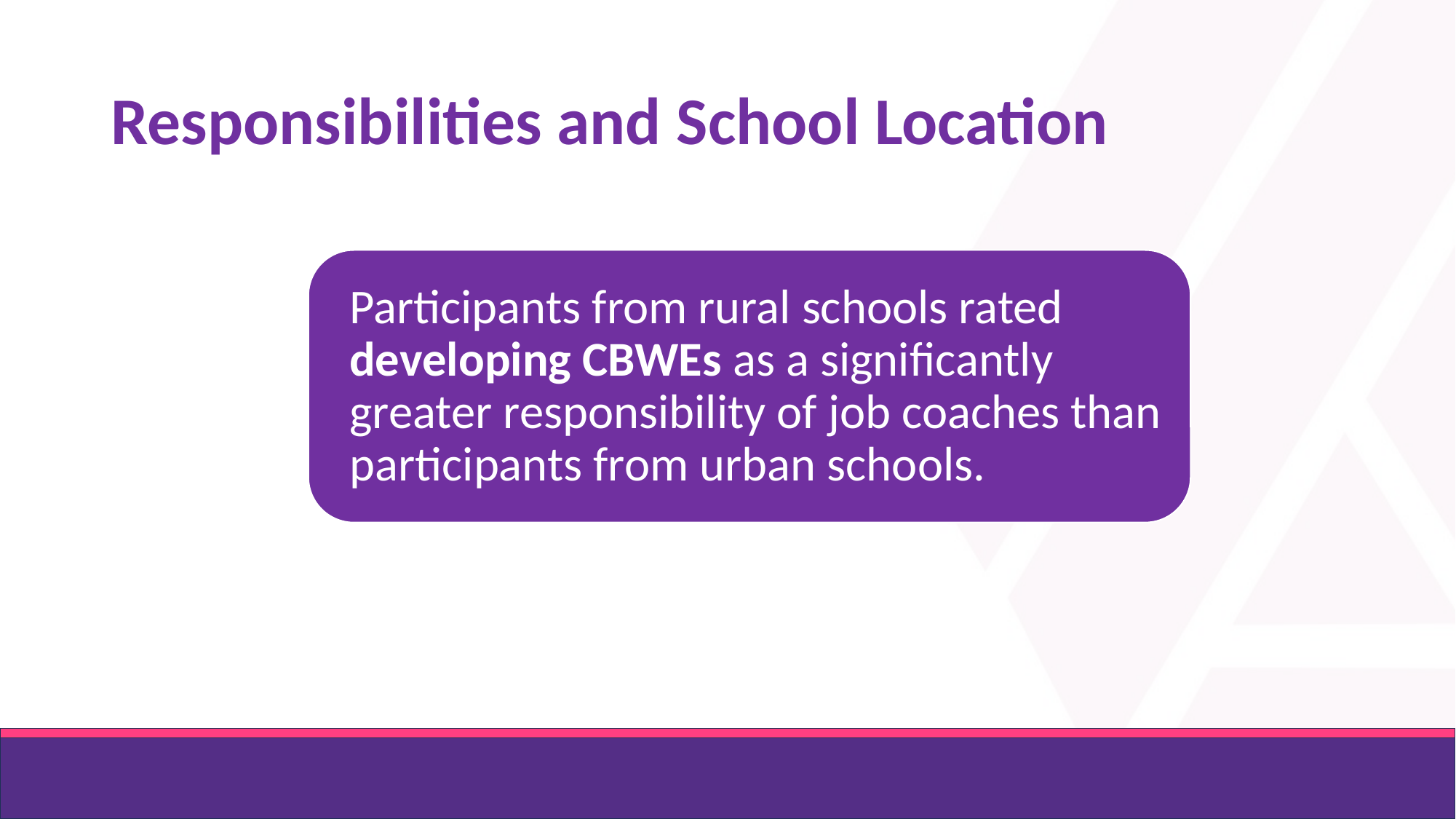

# Responsibilities and School Location
Participants from rural schools rated developing CBWEs as a significantly greater responsibility of job coaches than participants from urban schools.